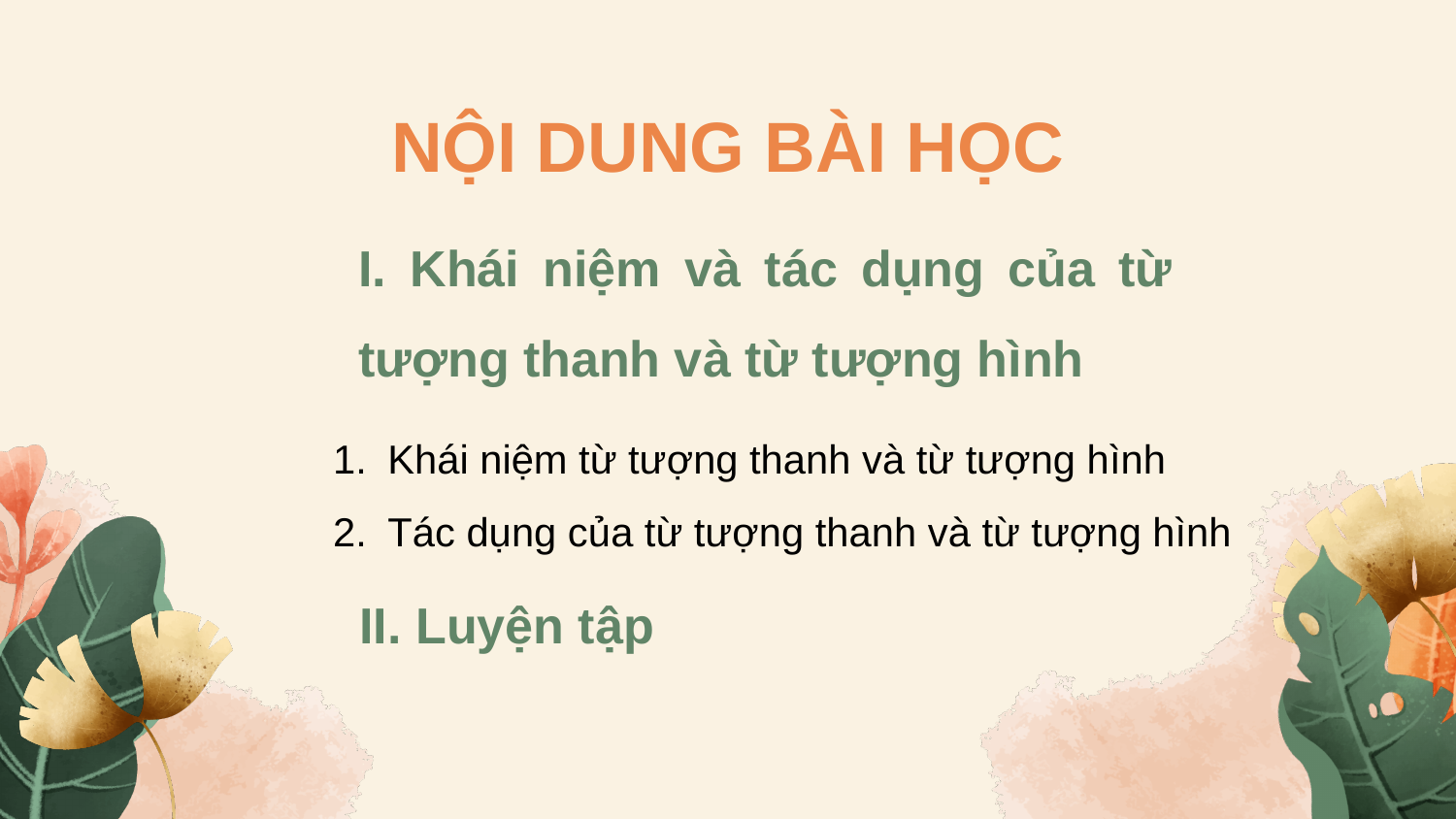

NỘI DUNG BÀI HỌC
# I. Khái niệm và tác dụng của từ tượng thanh và từ tượng hình
Khái niệm từ tượng thanh và từ tượng hình
Tác dụng của từ tượng thanh và từ tượng hình
II. Luyện tập